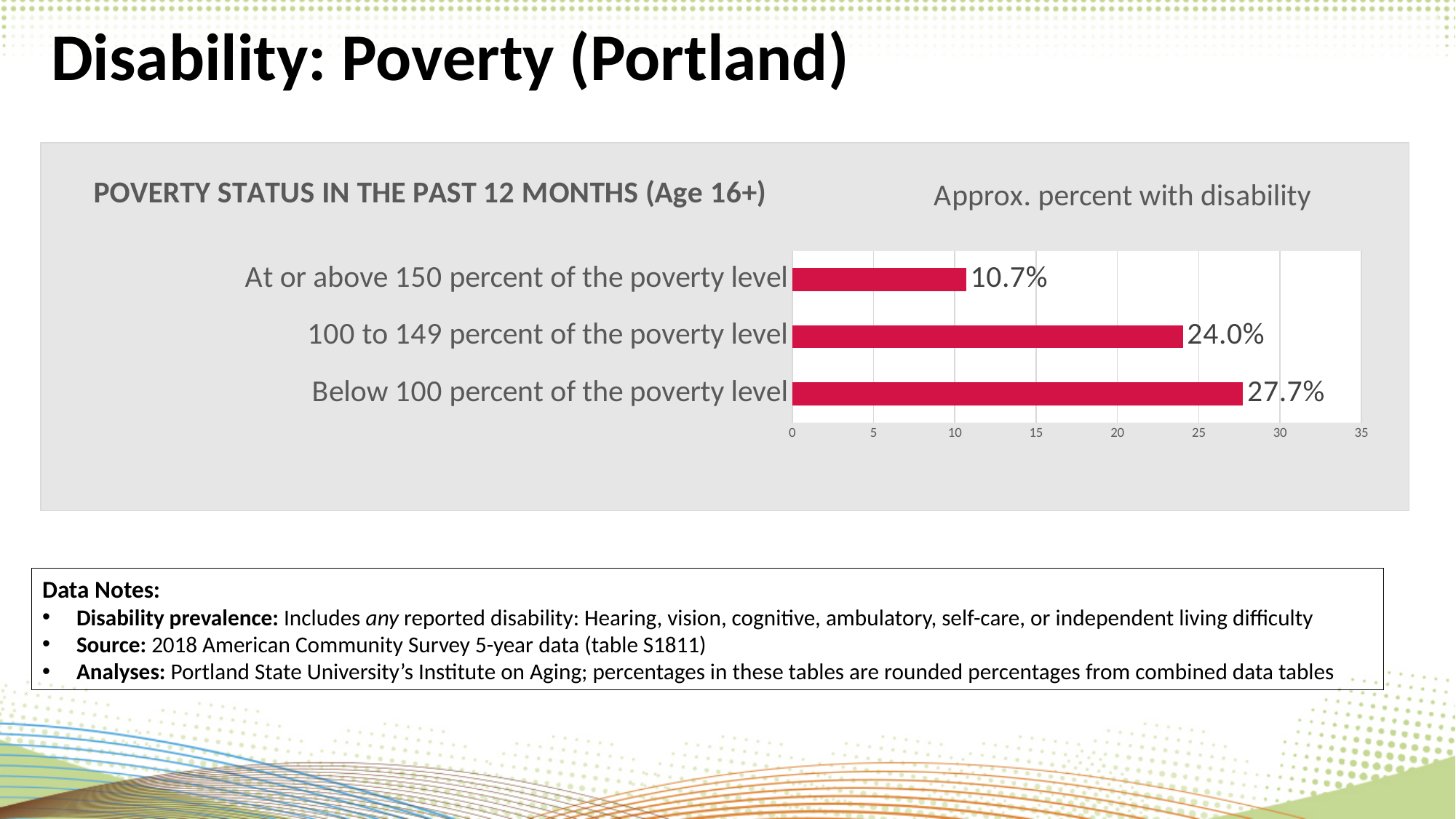

# Disability: Poverty (Portland)

### Chart: POVERTY STATUS IN THE PAST 12 MONTHS (Age 16+)

| Category | POVERTY STATUS IN THE PAST 12 MONTHS |
|---|---|
| Below 100 percent of the poverty level | 27.716971575773318 |
| 100 to 149 percent of the poverty level | 24.023444568475423 |
| At or above 150 percent of the poverty level | 10.683142678210283 |
Data Notes:
Disability prevalence: Includes any reported disability: Hearing, vision, cognitive, ambulatory, self-care, or independent living difficulty
Source: 2018 American Community Survey 5-year data (table S1811)
Analyses: Portland State University’s Institute on Aging; percentages in these tables are rounded percentages from combined data tables